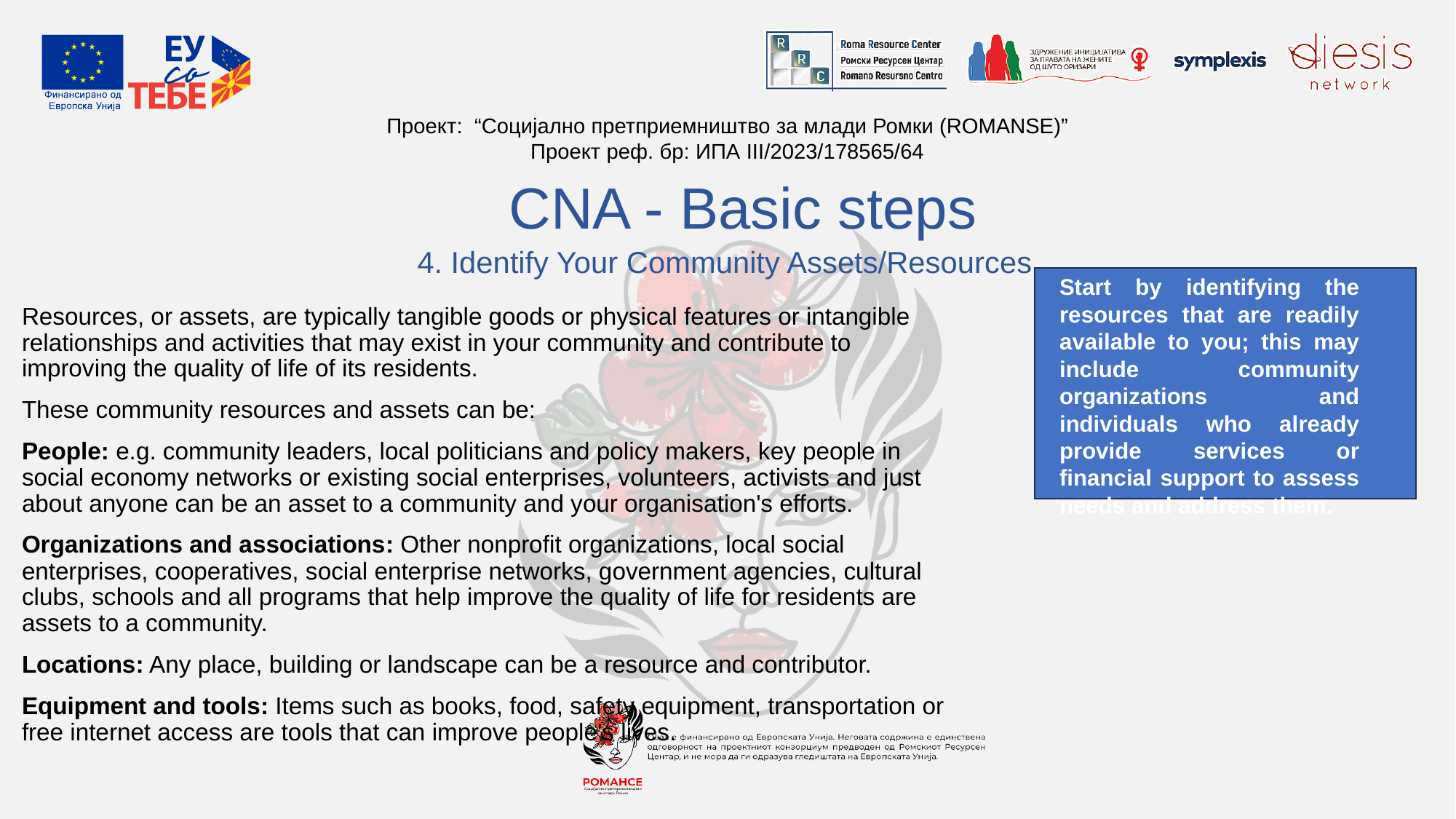

# CNA - Basic steps
4. Identify Your Community Assets/Resources

Resources, or assets, are typically tangible goods or physical features or intangible relationships and activities that may exist in your community and contribute to improving the quality of life of its residents.
These community resources and assets can be:
People: e.g. community leaders, local politicians and policy makers, key people in social economy networks or existing social enterprises, volunteers, activists and just about anyone can be an asset to a community and your organisation's efforts.
Organizations and associations: Other nonprofit organizations, local social enterprises, cooperatives, social enterprise networks, government agencies, cultural clubs, schools and all programs that help improve the quality of life for residents are assets to a community.
Locations: Any place, building or landscape can be a resource and contributor.
Equipment and tools: Items such as books, food, safety equipment, transportation or free internet access are tools that can improve people's lives.
Start by identifying the resources that are readily available to you; this may include community organizations and individuals who already provide services or financial support to assess needs and address them.